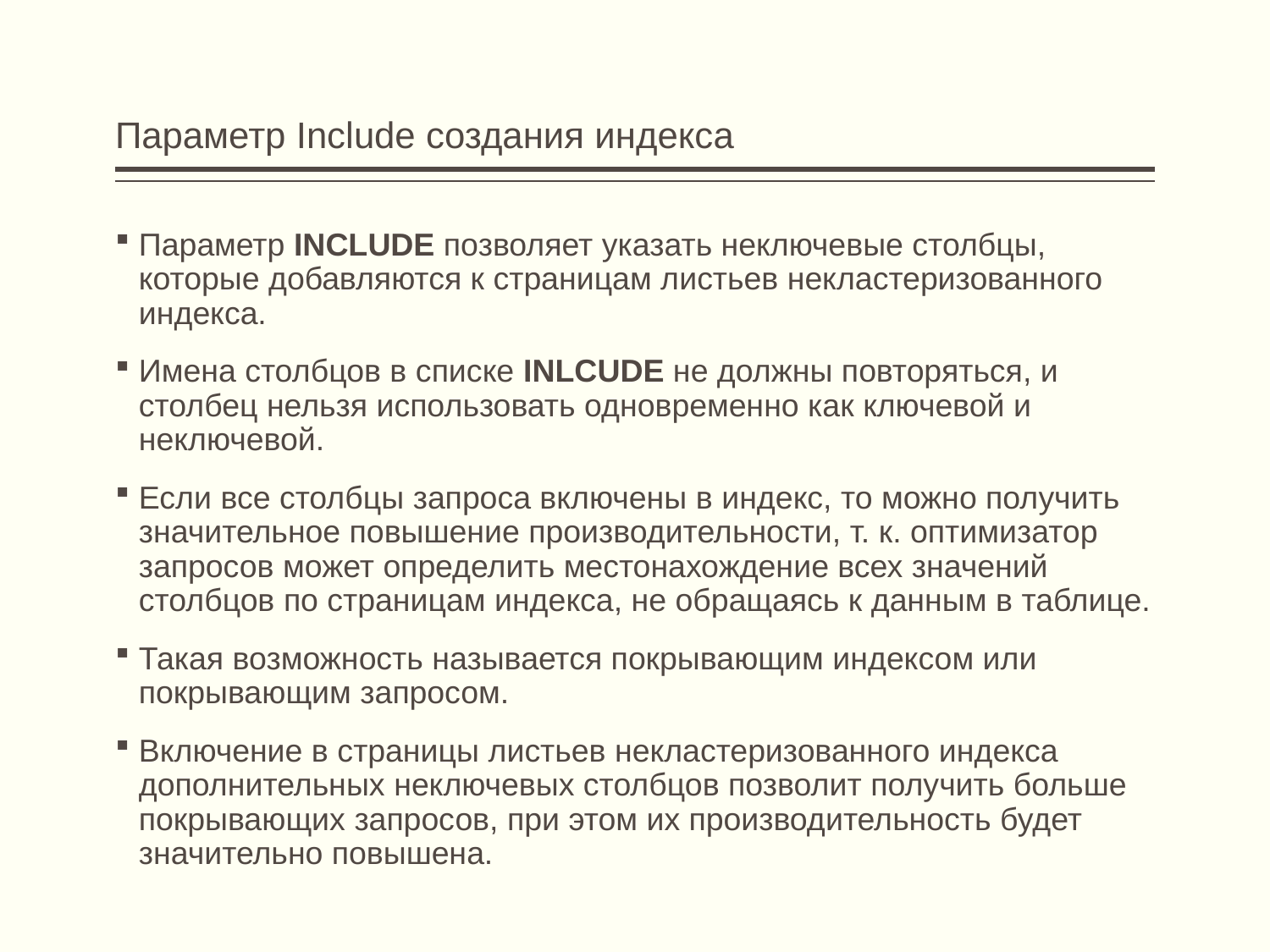

# Параметр Include создания индекса
Параметр INCLUDE позволяет указать неключевые столбцы, которые добавляются к страницам листьев некластеризованного индекса.
Имена столбцов в списке INLCUDE не должны повторяться, и столбец нельзя использовать одновременно как ключевой и неключевой.
Если все столбцы запроса включены в индекс, то можно получить значительное повышение производительности, т. к. оптимизатор запросов может определить местонахождение всех значений столбцов по страницам индекса, не обращаясь к данным в таблице.
Такая возможность называется покрывающим индексом или покрывающим запросом.
Включение в страницы листьев некластеризованного индекса дополнительных неключевых столбцов позволит получить больше покрывающих запросов, при этом их производительность будет значительно повышена.